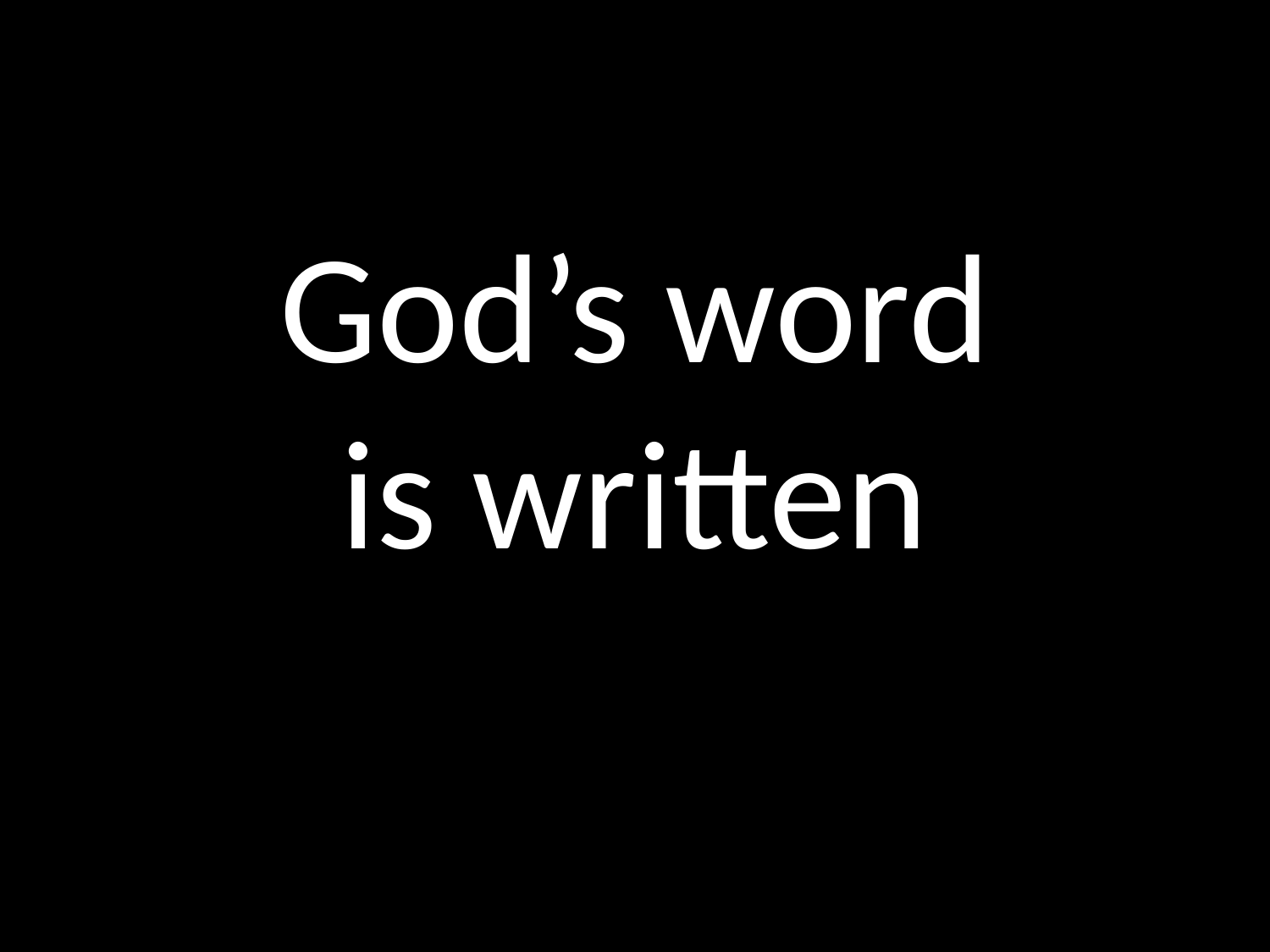

# God’s word is written
GOD
GOD